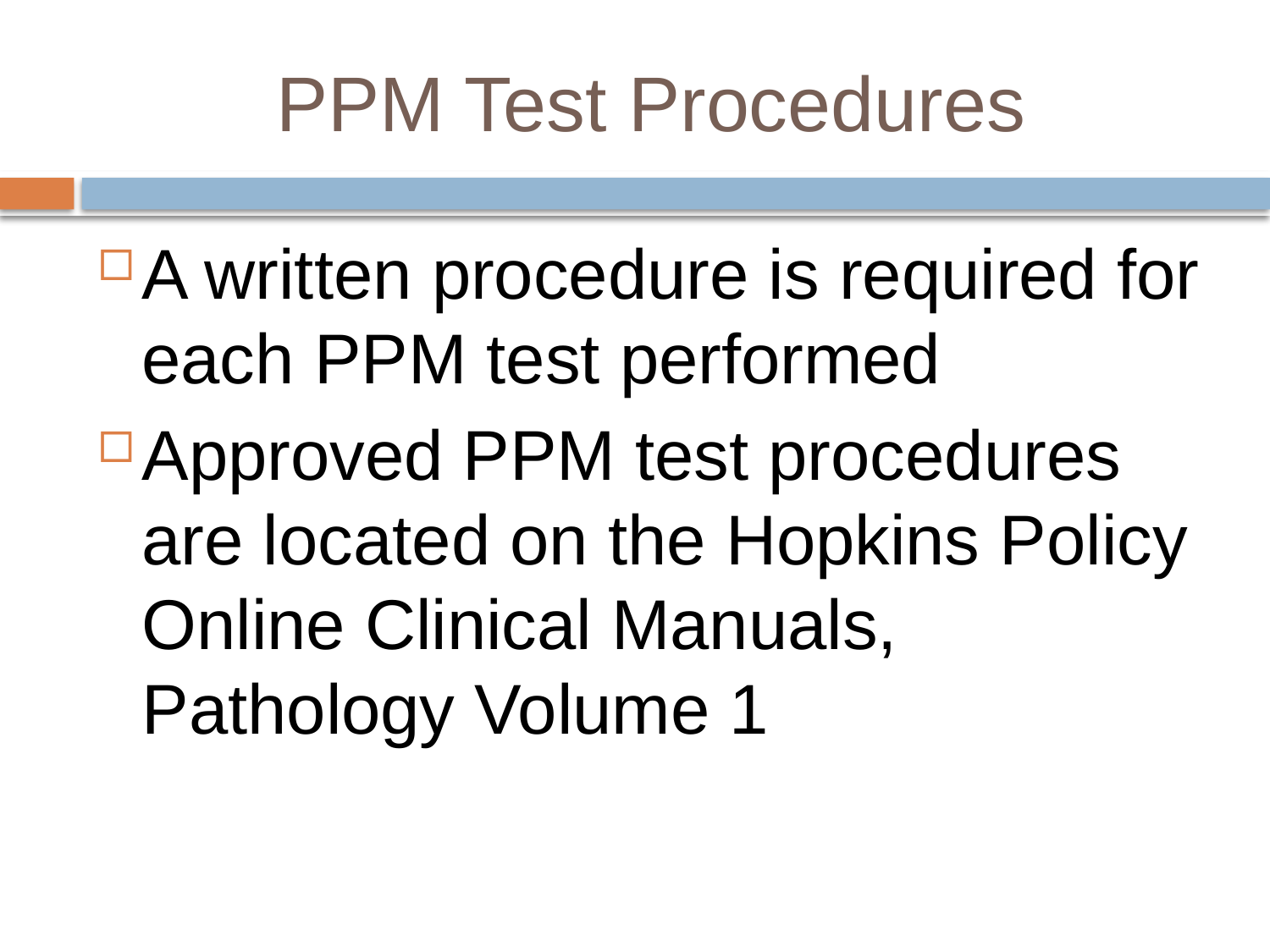

# PPM Test Procedures
A written procedure is required for each PPM test performed
Approved PPM test procedures are located on the Hopkins Policy Online Clinical Manuals, Pathology Volume 1